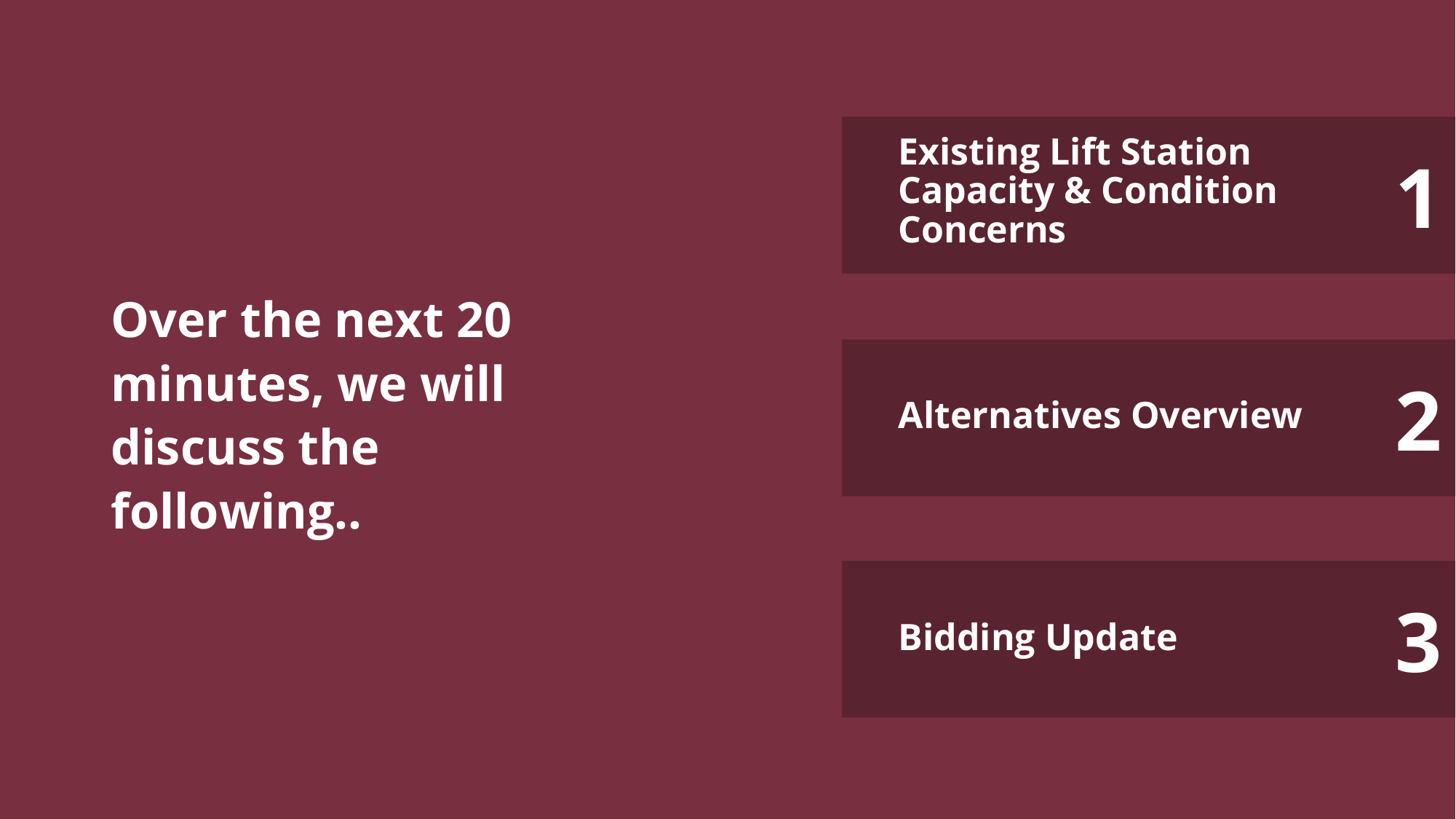

# Over the next 20 minutes, we will discuss the following..

Existing Lift Station Capacity & Condition Concerns
Alternatives Overview

Bidding Update